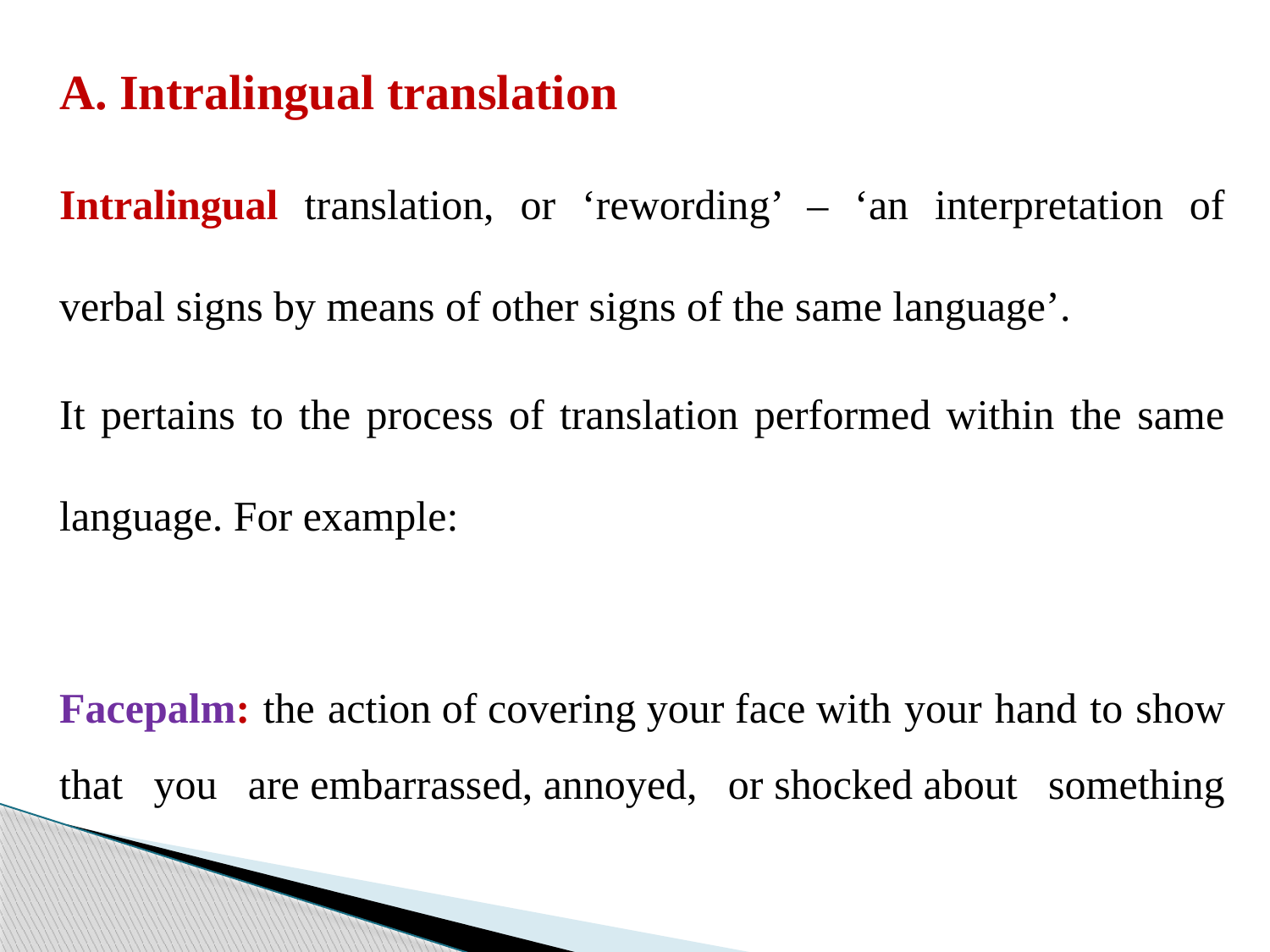

A. Intralingual translation
Intralingual translation, or ‘rewording’ – ‘an interpretation of verbal signs by means of other signs of the same language’.
It pertains to the process of translation performed within the same language. For example:

Facepalm: the action of covering your face with your hand to show that you are embarrassed, annoyed, or shocked about something